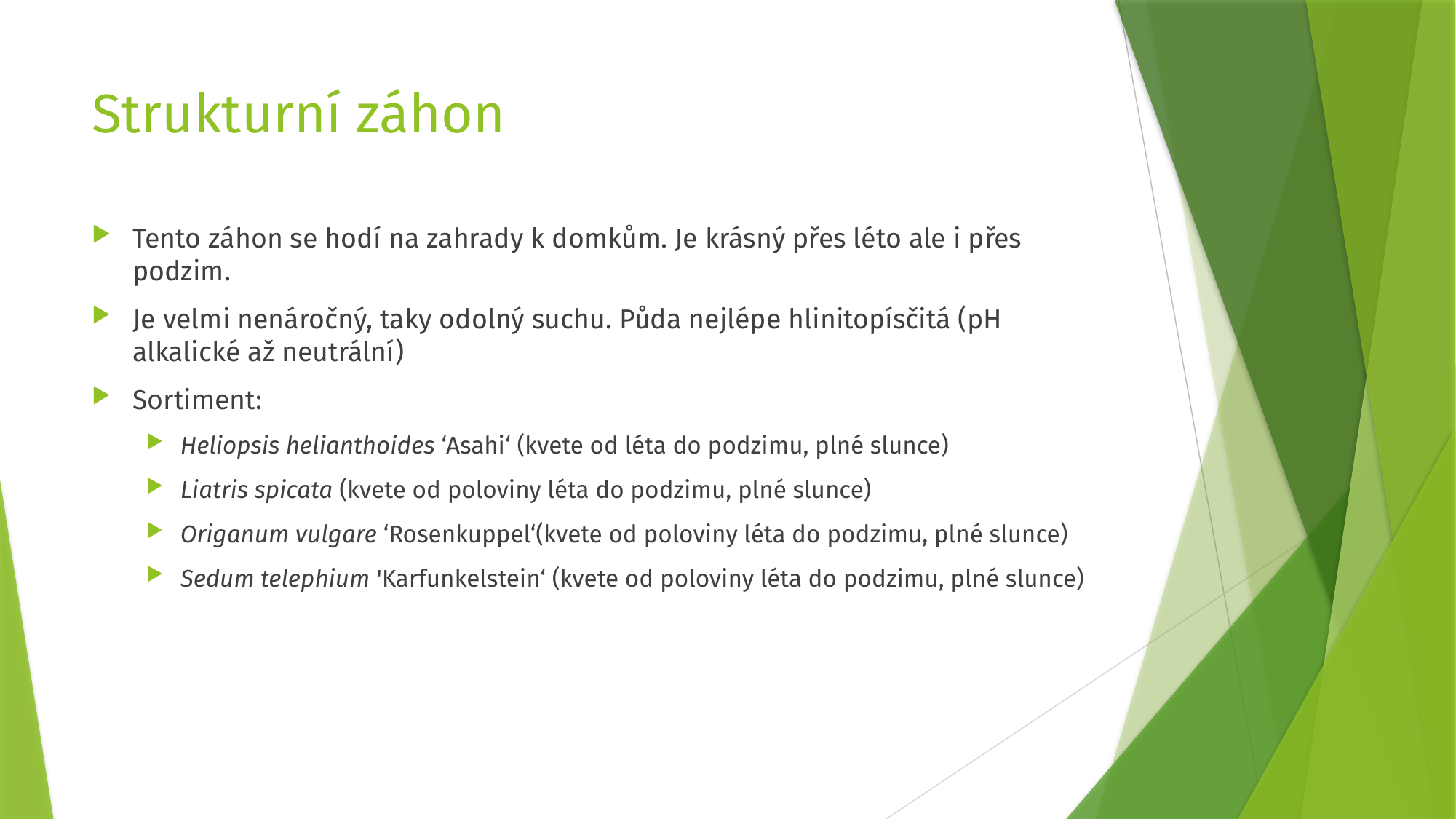

# Strukturní záhon
Tento záhon se hodí na zahrady k domkům. Je krásný přes léto ale i přes podzim.
Je velmi nenáročný, taky odolný suchu. Půda nejlépe hlinitopísčitá (pH alkalické až neutrální)
Sortiment:
Heliopsis helianthoides ‘Asahi‘ (kvete od léta do podzimu, plné slunce)
Liatris spicata (kvete od poloviny léta do podzimu, plné slunce)
Origanum vulgare ‘Rosenkuppel‘(kvete od poloviny léta do podzimu, plné slunce)
Sedum telephium 'Karfunkelstein‘ (kvete od poloviny léta do podzimu, plné slunce)